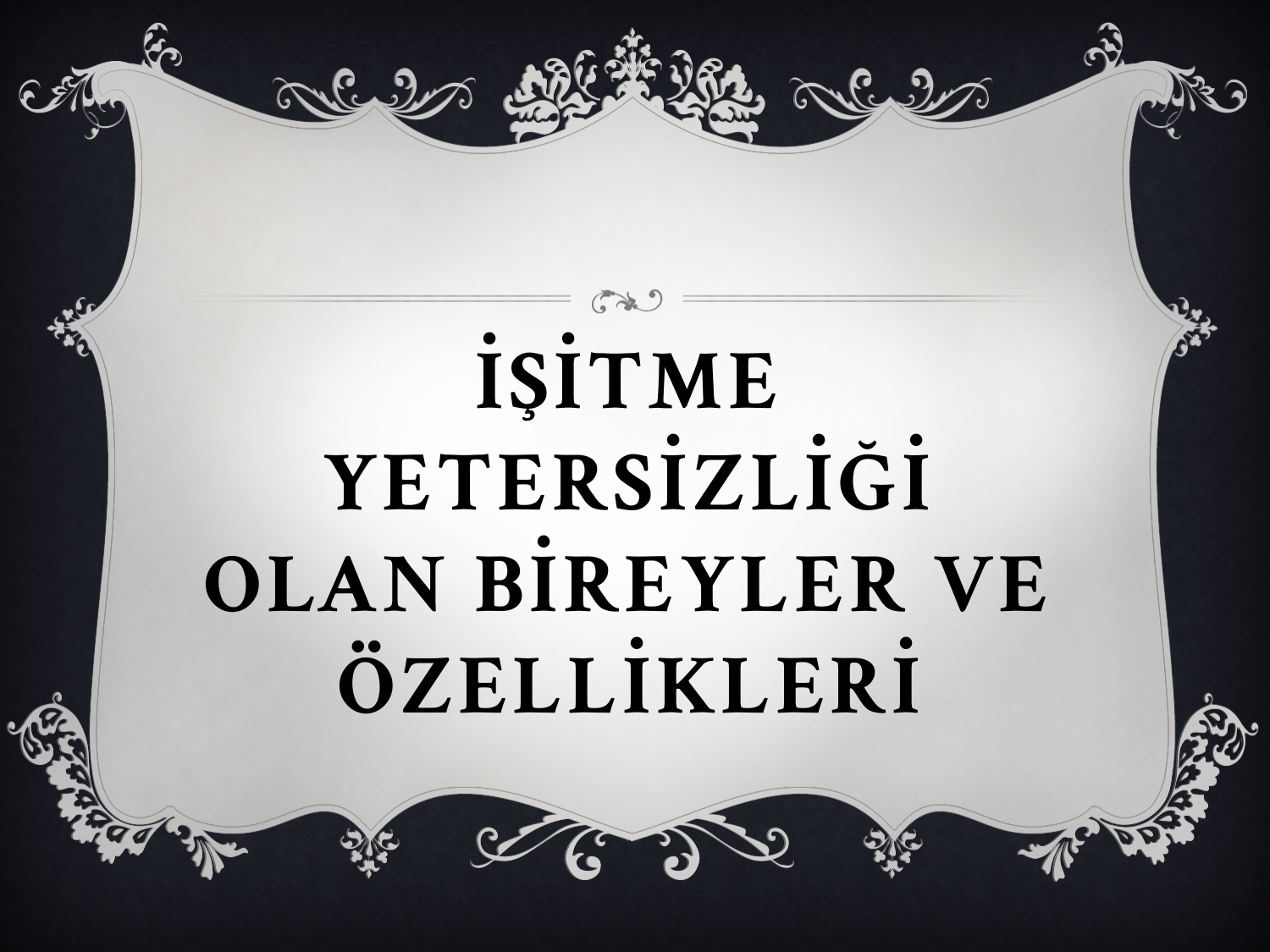

# İŞİTME YETERSİZLİĞİ OLAN BİREYLER ve özellİklerİ